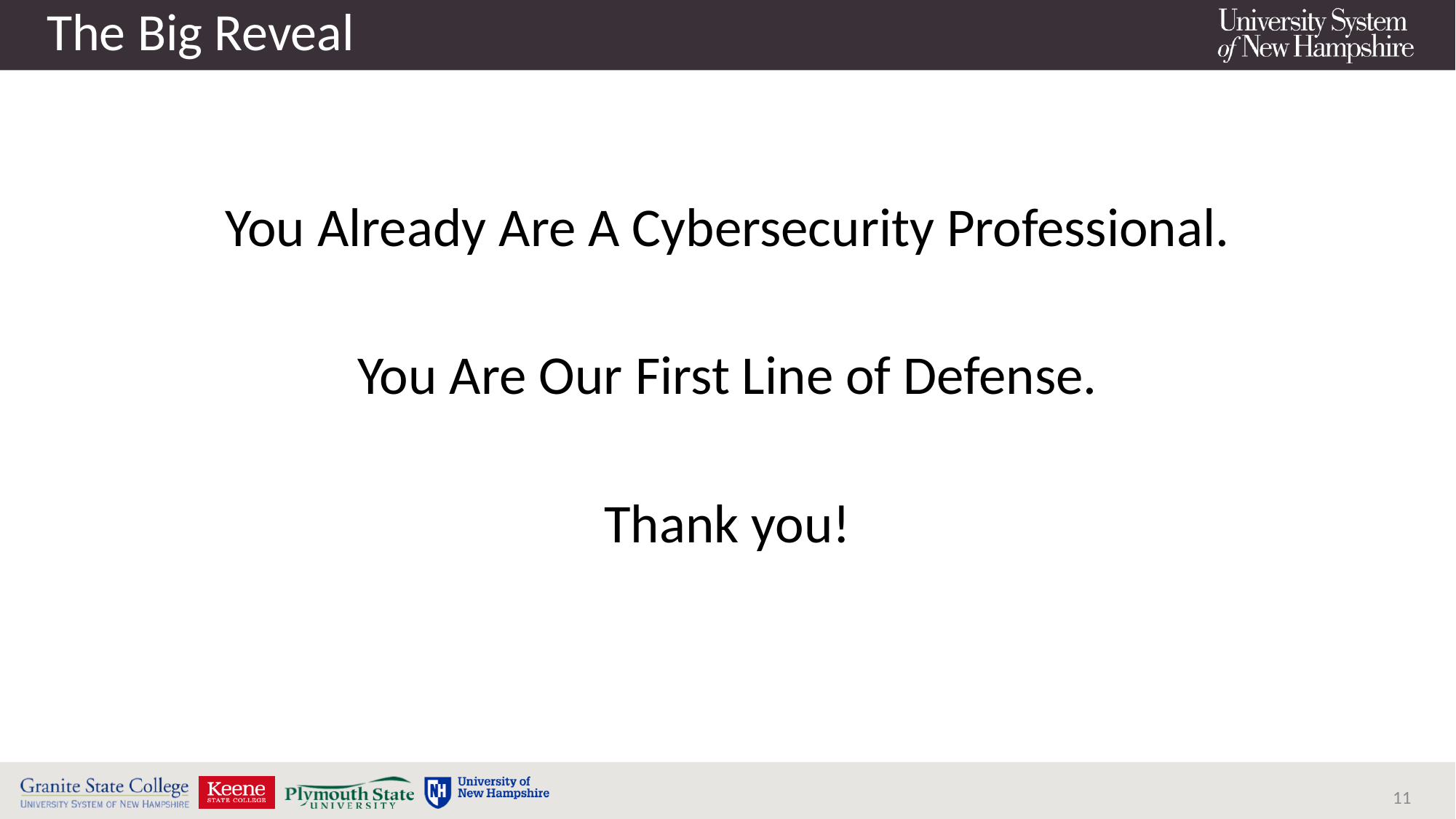

# The Big Reveal

You Already Are A Cybersecurity Professional.

You Are Our First Line of Defense.

Thank you!

11